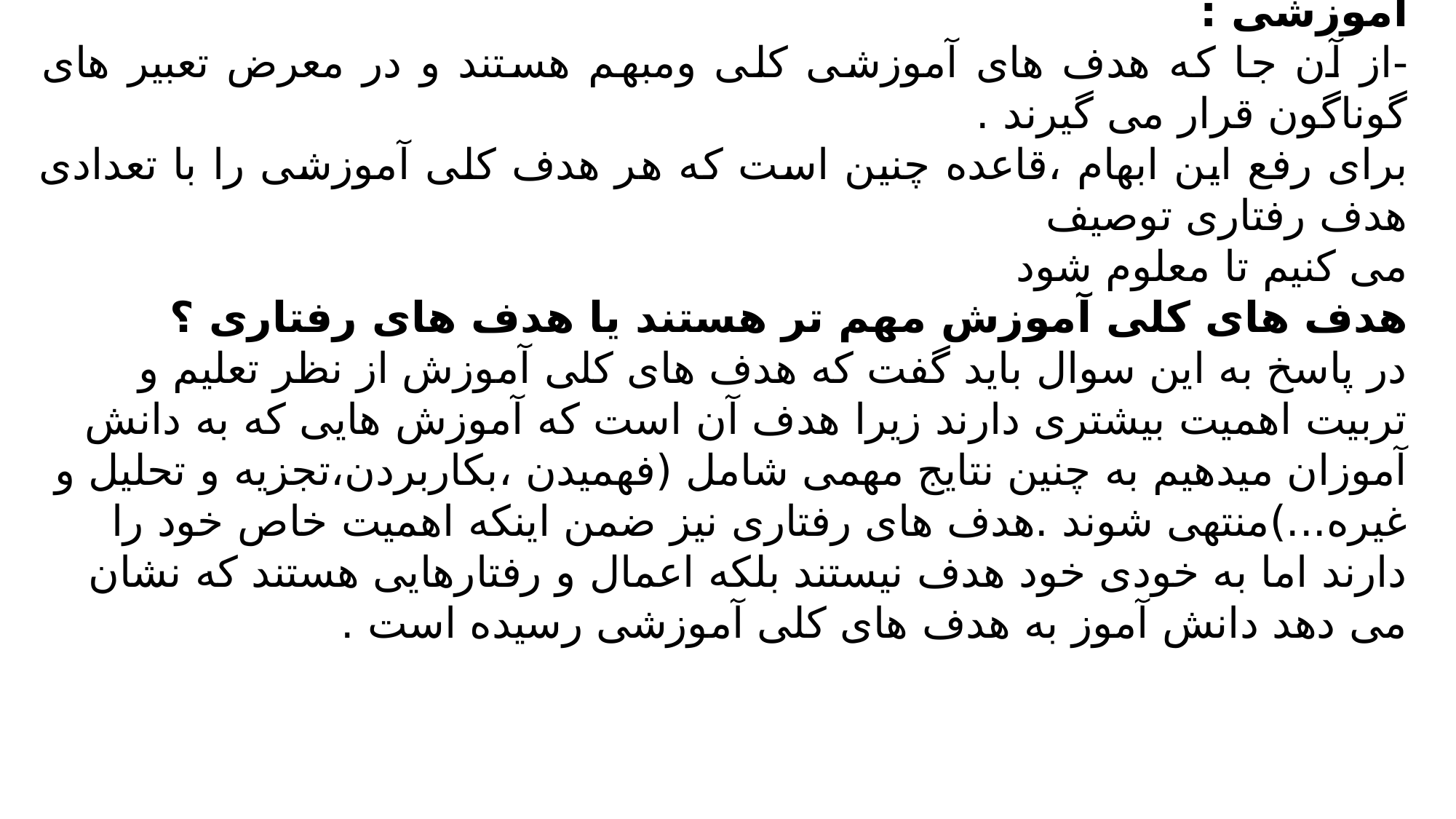

استفاده از هدف های رفتاری برای توصیف هدف های کلی آموزشی :
-از آن جا که هدف های آموزشی کلی ومبهم هستند و در معرض تعبیر های گوناگون قرار می گیرند .
برای رفع این ابهام ،قاعده چنین است که هر هدف کلی آموزشی را با تعدادی هدف رفتاری توصیف
می کنیم تا معلوم شود
هدف های کلی آموزش مهم تر هستند یا هدف های رفتاری ؟
در پاسخ به این سوال باید گفت که هدف های کلی آموزش از نظر تعلیم و تربیت اهمیت بیشتری دارند زیرا هدف آن است که آموزش هایی که به دانش آموزان میدهیم به چنین نتایج مهمی شامل (فهمیدن ،بکاربردن،تجزیه و تحلیل و غیره...)منتهی شوند .هدف های رفتاری نیز ضمن اینکه اهمیت خاص خود را دارند اما به خودی خود هدف نیستند بلکه اعمال و رفتارهایی هستند که نشان می دهد دانش آموز به هدف های کلی آموزشی رسیده است .